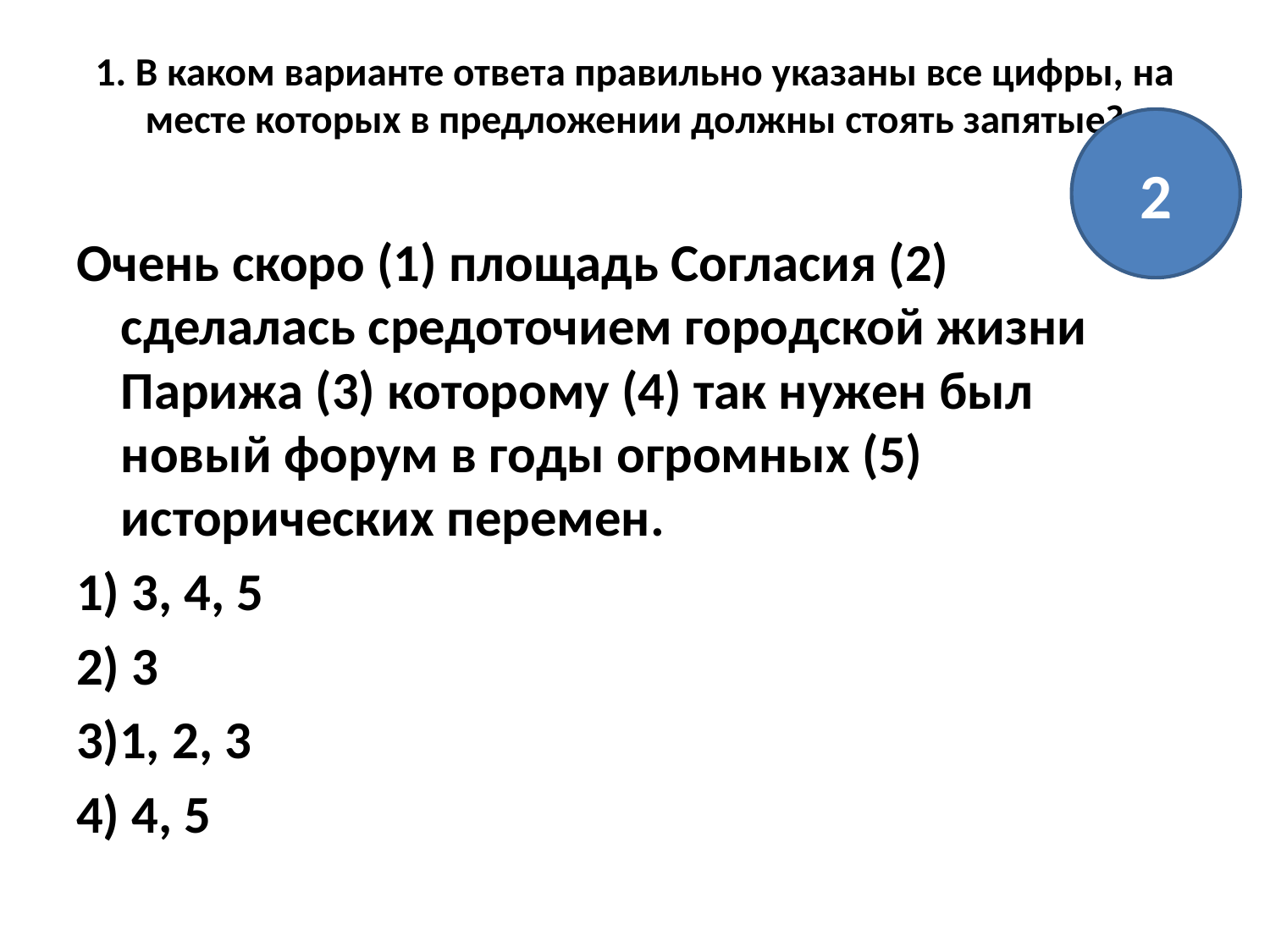

# 1. В каком варианте ответа правильно указаны все цифры, на месте которых в предложении должны стоять запятые?
2
Очень скоро (1) площадь Согласия (2) сделалась средоточием городской жизни Парижа (3) которому (4) так нужен был новый форум в годы огромных (5) исторических перемен.
1) 3, 4, 5
2) 3
3)1, 2, 3
4) 4, 5